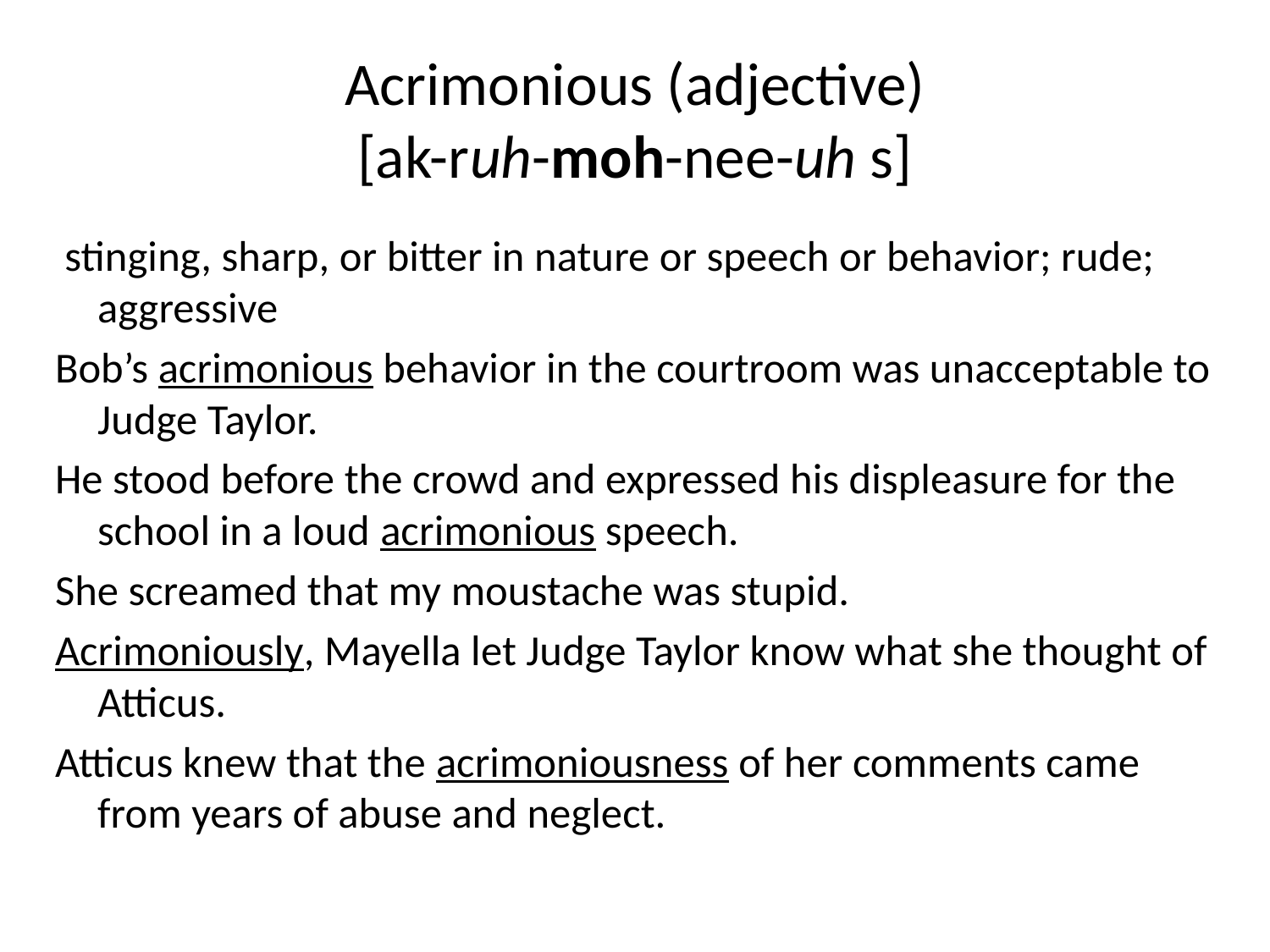

# Acrimonious (adjective) [ak-ruh-moh-nee-uh s]
 stinging, sharp, or bitter in nature or speech or behavior; rude; aggressive
Bob’s acrimonious behavior in the courtroom was unacceptable to Judge Taylor.
He stood before the crowd and expressed his displeasure for the school in a loud acrimonious speech.
She screamed that my moustache was stupid.
Acrimoniously, Mayella let Judge Taylor know what she thought of Atticus.
Atticus knew that the acrimoniousness of her comments came from years of abuse and neglect.